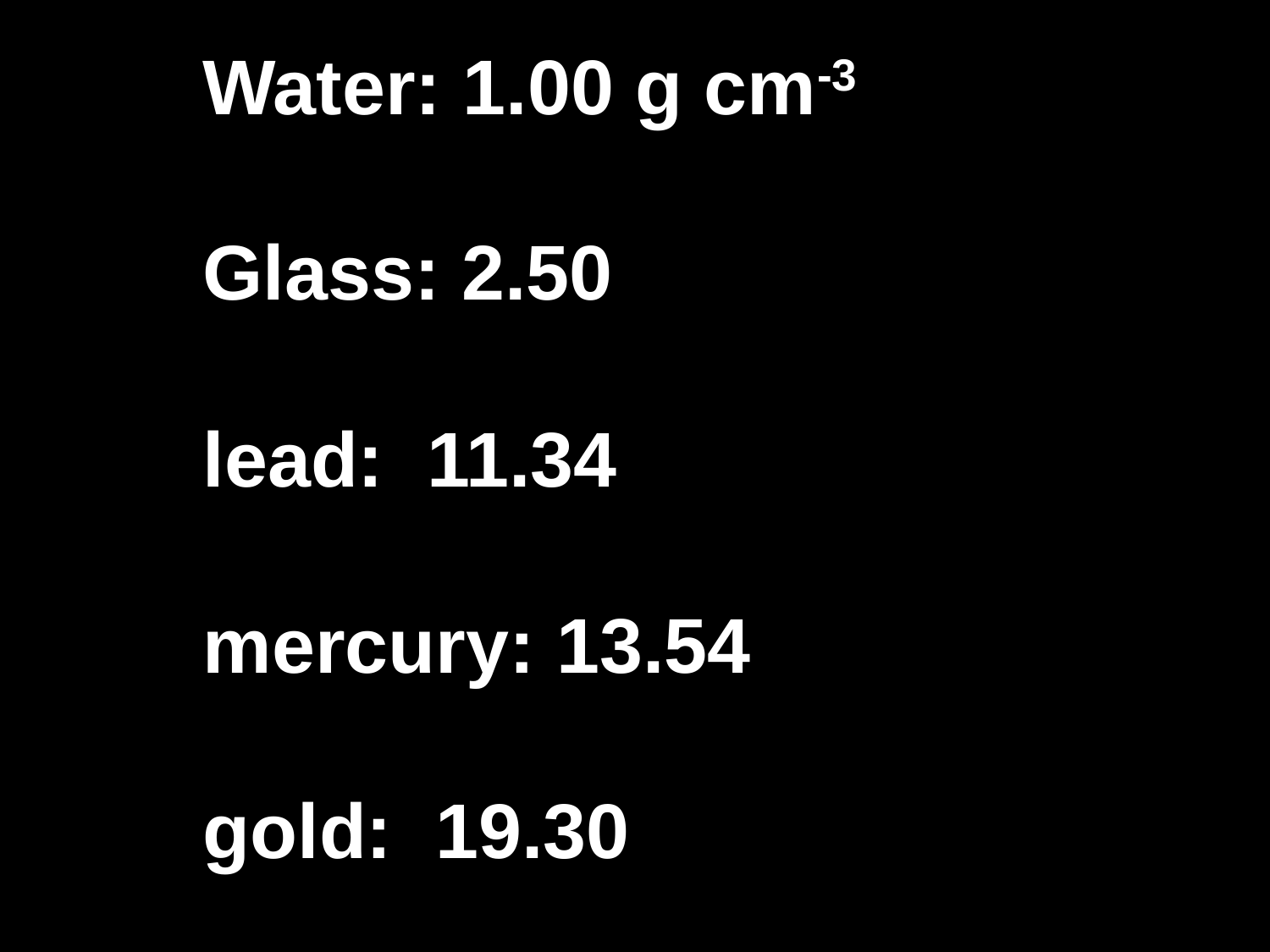

Water: 1.00 g cm-3

Glass: 2.50

lead:  11.34

mercury: 13.54

gold:  19.30